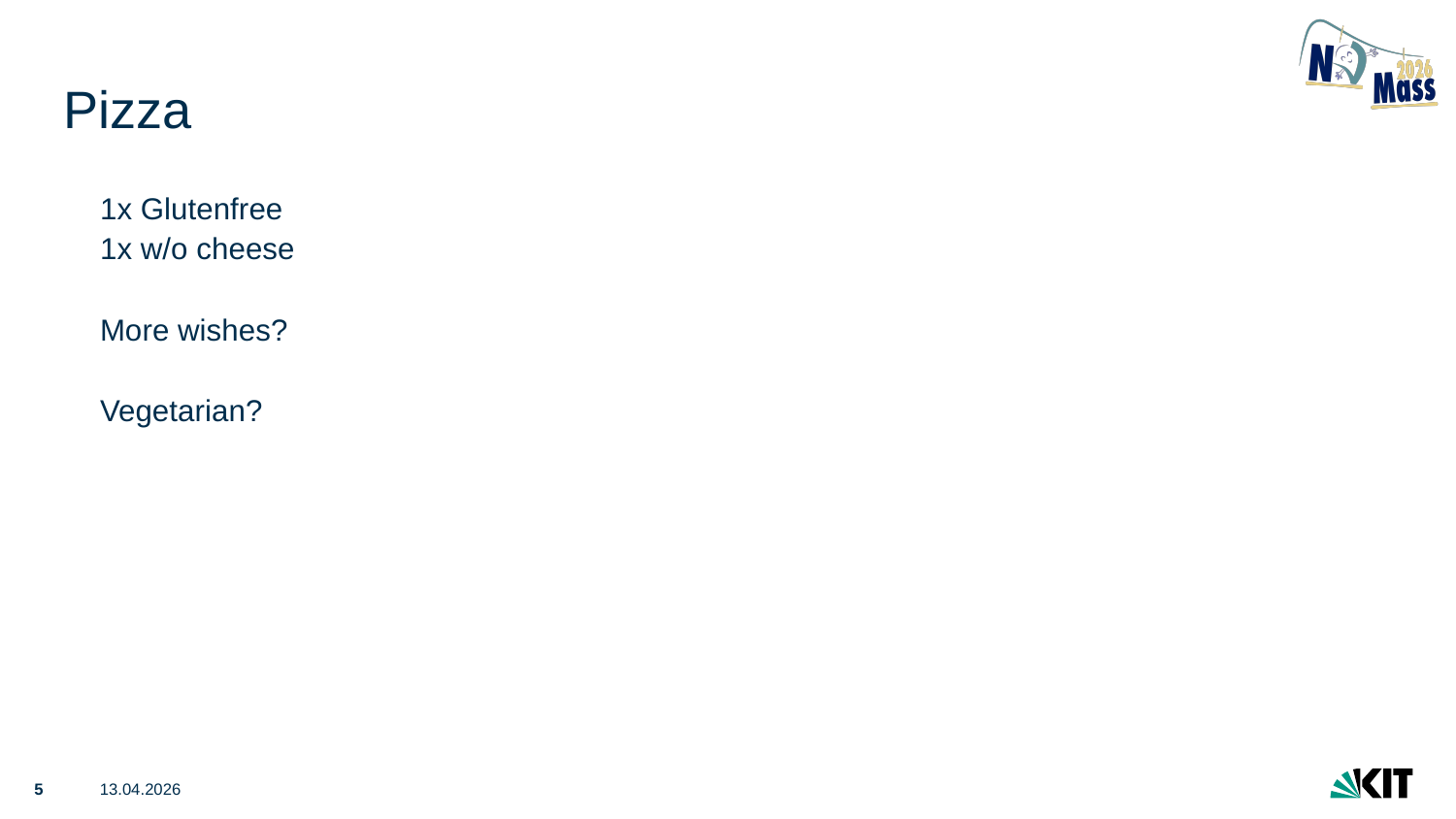

# Pizza
1x Glutenfree
1x w/o cheese

More wishes?

Vegetarian?

5
13.04.2026